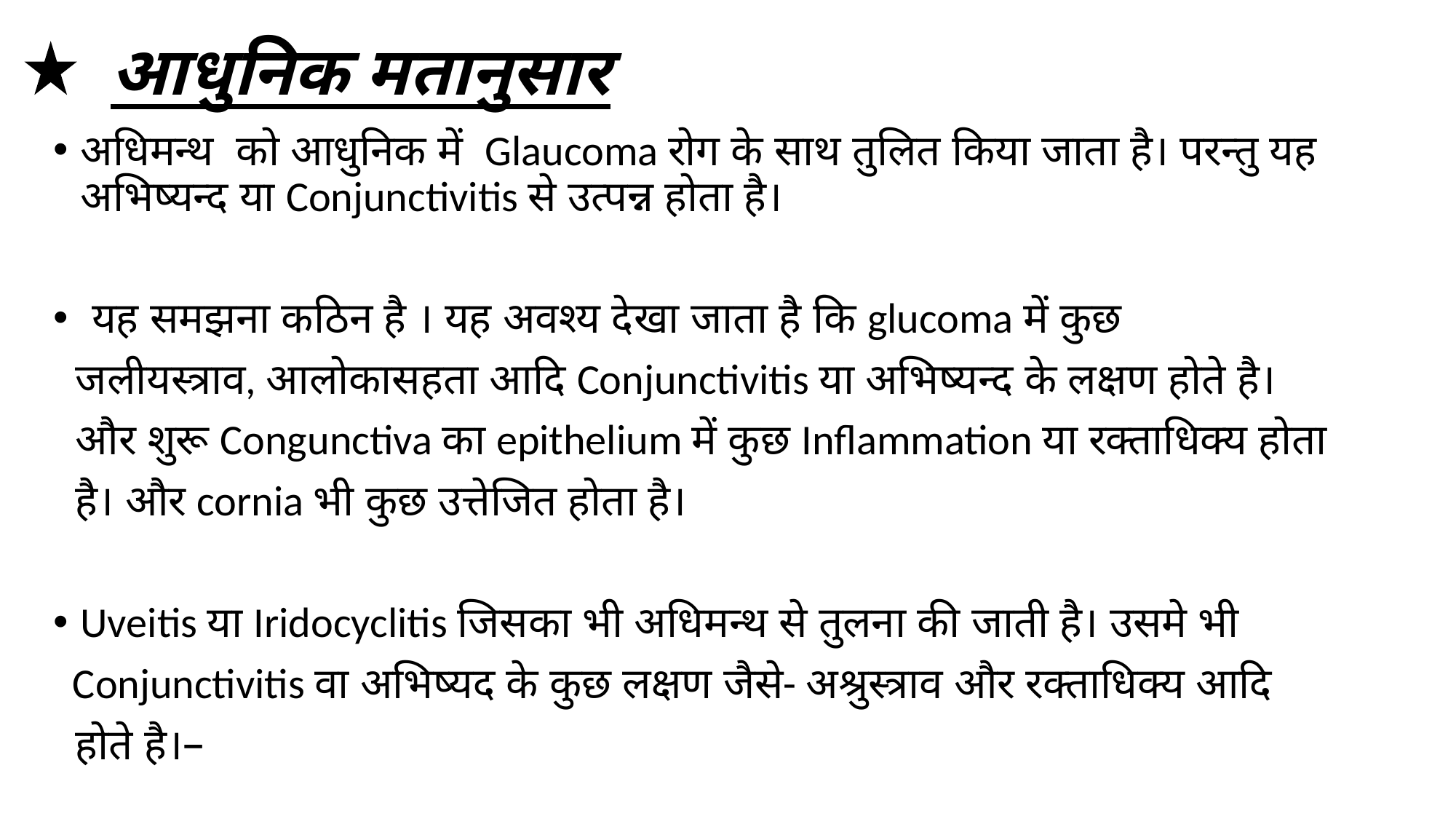

# आधुनिक मतानुसार

अधिमन्थ  को आधुनिक में  Glaucoma रोग के साथ तुलित किया जाता है। परन्तु यह अभिष्यन्द या Conjunctivitis से उत्पन्न होता है।

 यह समझना कठिन है । यह अवश्य देखा जाता है कि glucoma में कुछ
  जलीयस्त्राव, आलोकासहता आदि Conjunctivitis या अभिष्यन्द के लक्षण होते है।
  और शुरू Congunctiva का epithelium में कुछ Inflammation या रक्ताधिक्य होता
  है। और cornia भी कुछ उत्तेजित होता है।

Uveitis या Iridocyclitis जिसका भी अधिमन्थ से तुलना की जाती है। उसमे भी
  Conjunctivitis वा अभिष्यद के कुछ लक्षण जैसे- अश्रुस्त्राव और रक्ताधिक्य आदि
  होते है।–